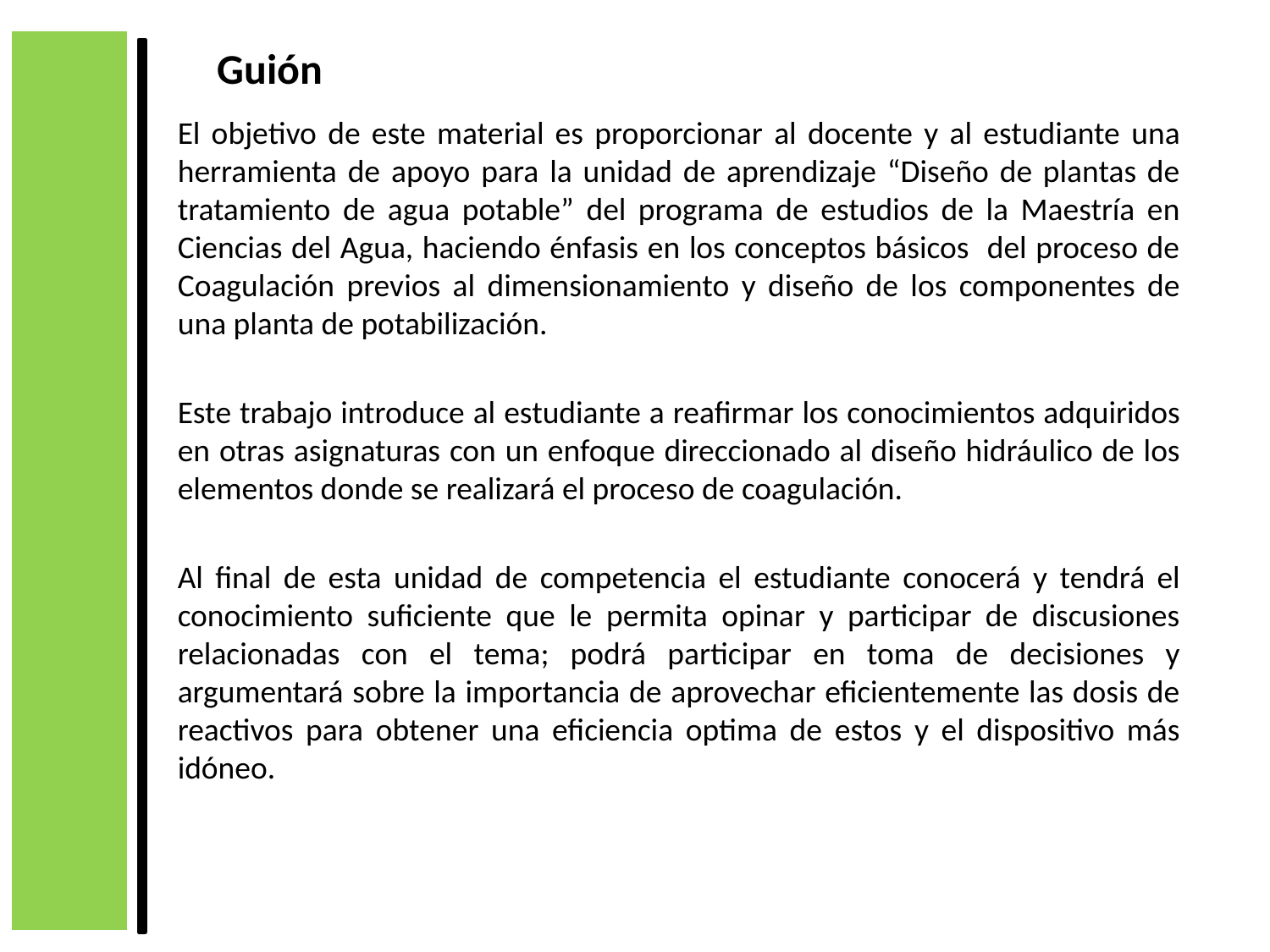

Guión
El objetivo de este material es proporcionar al docente y al estudiante una herramienta de apoyo para la unidad de aprendizaje “Diseño de plantas de tratamiento de agua potable” del programa de estudios de la Maestría en Ciencias del Agua, haciendo énfasis en los conceptos básicos  del proceso de Coagulación previos al dimensionamiento y diseño de los componentes de una planta de potabilización.

Este trabajo introduce al estudiante a reafirmar los conocimientos adquiridos en otras asignaturas con un enfoque direccionado al diseño hidráulico de los elementos donde se realizará el proceso de coagulación.

Al final de esta unidad de competencia el estudiante conocerá y tendrá el conocimiento suficiente que le permita opinar y participar de discusiones relacionadas con el tema; podrá participar en toma de decisiones y argumentará sobre la importancia de aprovechar eficientemente las dosis de reactivos para obtener una eficiencia optima de estos y el dispositivo más idóneo.